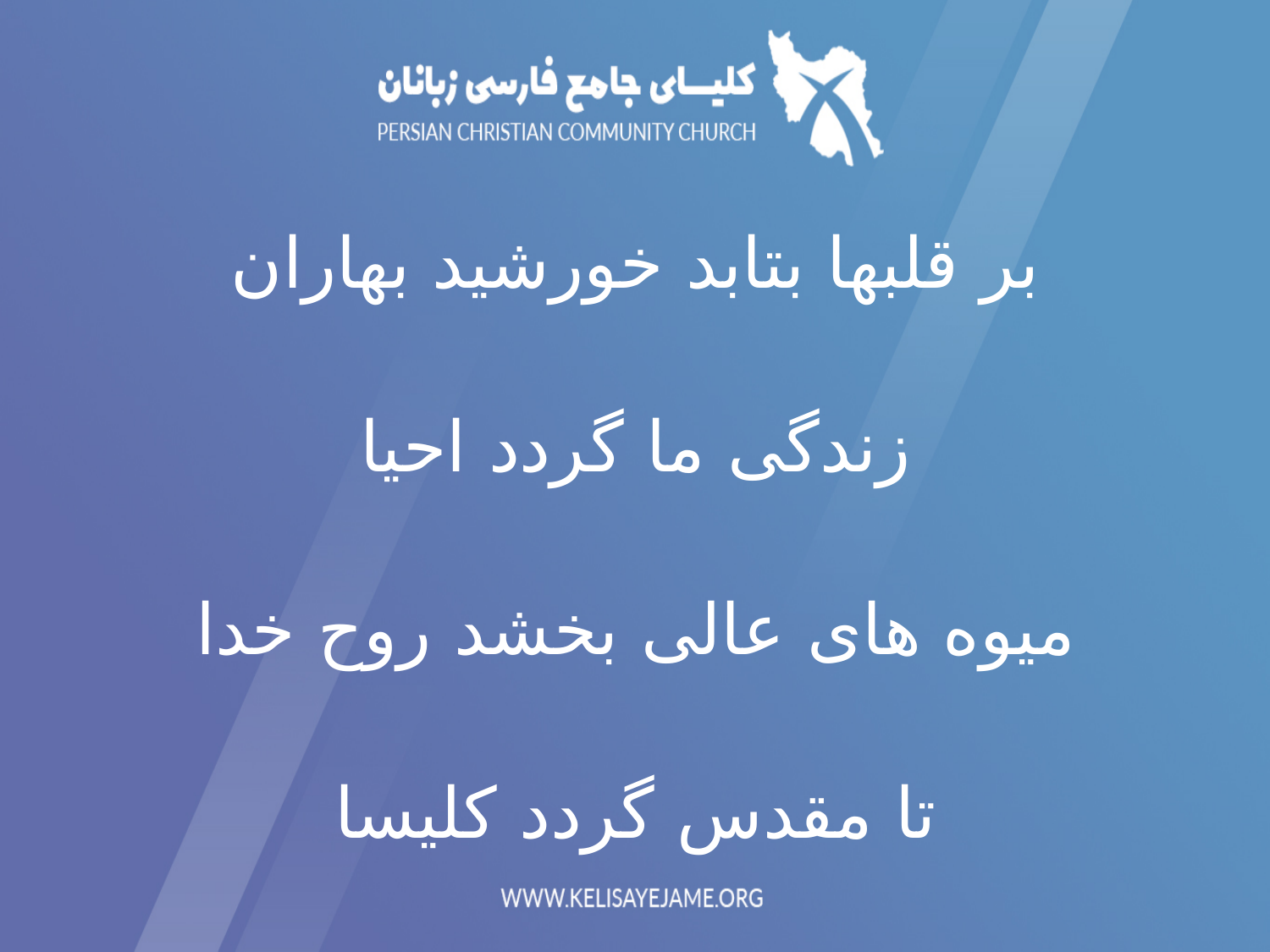

بر قلبها بتابد خورشید بهاران
زندگی ما گردد احیا
میوه های عالی بخشد روح خدا
تا مقدس گردد کلیسا